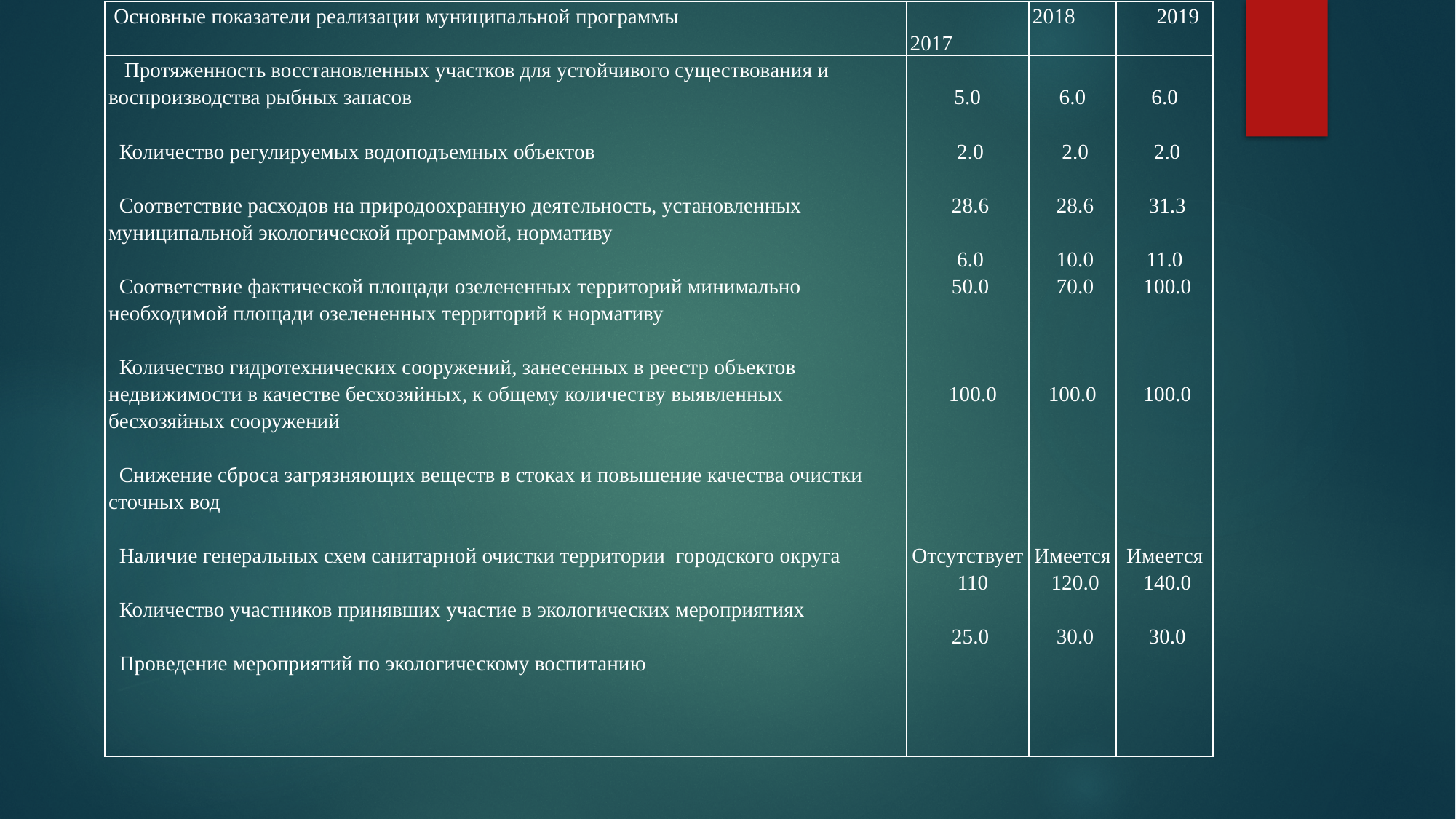

| Основные показатели реализации муниципальной программы | 2017 | 2018 | 2019 |
| --- | --- | --- | --- |
| Протяженность восстановленных участков для устойчивого существования и воспроизводства рыбных запасов   Количество регулируемых водоподъемных объектов   Соответствие расходов на природоохранную деятельность, установленных муниципальной экологической программой, нормативу   Соответствие фактической площади озелененных территорий минимально необходимой площади озелененных территорий к нормативу   Количество гидротехнических сооружений, занесенных в реестр объектов недвижимости в качестве бесхозяйных, к общему количеству выявленных бесхозяйных сооружений    Снижение сброса загрязняющих веществ в стоках и повышение качества очистки сточных вод   Наличие генеральных схем санитарной очистки территории городского округа   Количество участников принявших участие в экологических мероприятиях   Проведение мероприятий по экологическому воспитанию | 5.0    2.0    28.6    6.0  50.0         100.0     Отсутствует   110    25.0 | 6.0    2.0    28.6    10.0  70.0       100.0     Имеется  120.0    30.0 | 6.0    2.0    31.3   11.0  100.0        100.0   Имеется  140.0    30.0 |